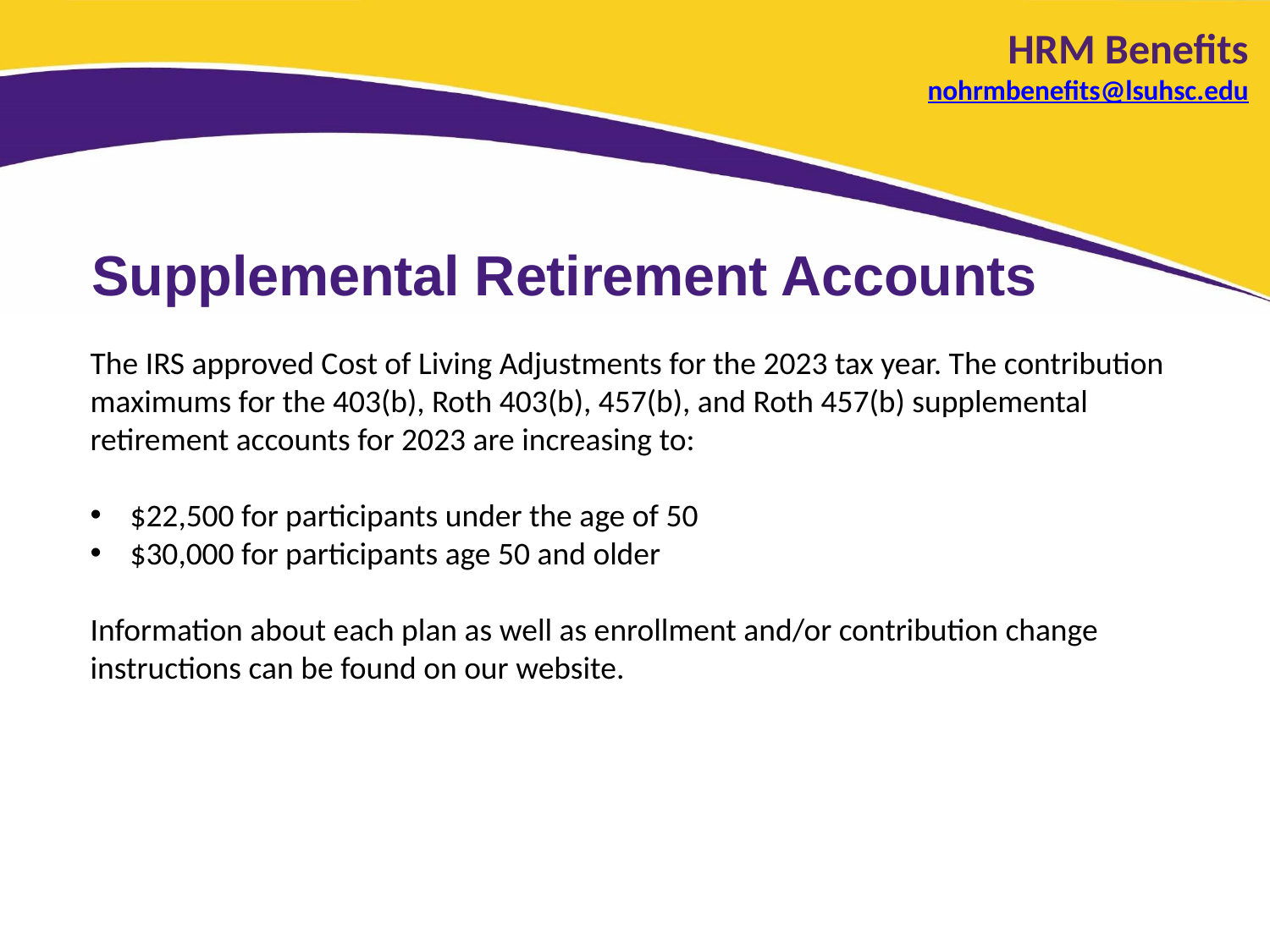

HRM Benefits
nohrmbenefits@lsuhsc.edu

#
Supplemental Retirement Accounts
The IRS approved Cost of Living Adjustments for the 2023 tax year. The contribution maximums for the 403(b), Roth 403(b), 457(b), and Roth 457(b) supplemental retirement accounts for 2023 are increasing to:

$22,500 for participants under the age of 50
$30,000 for participants age 50 and older

Information about each plan as well as enrollment and/or contribution change instructions can be found on our website.